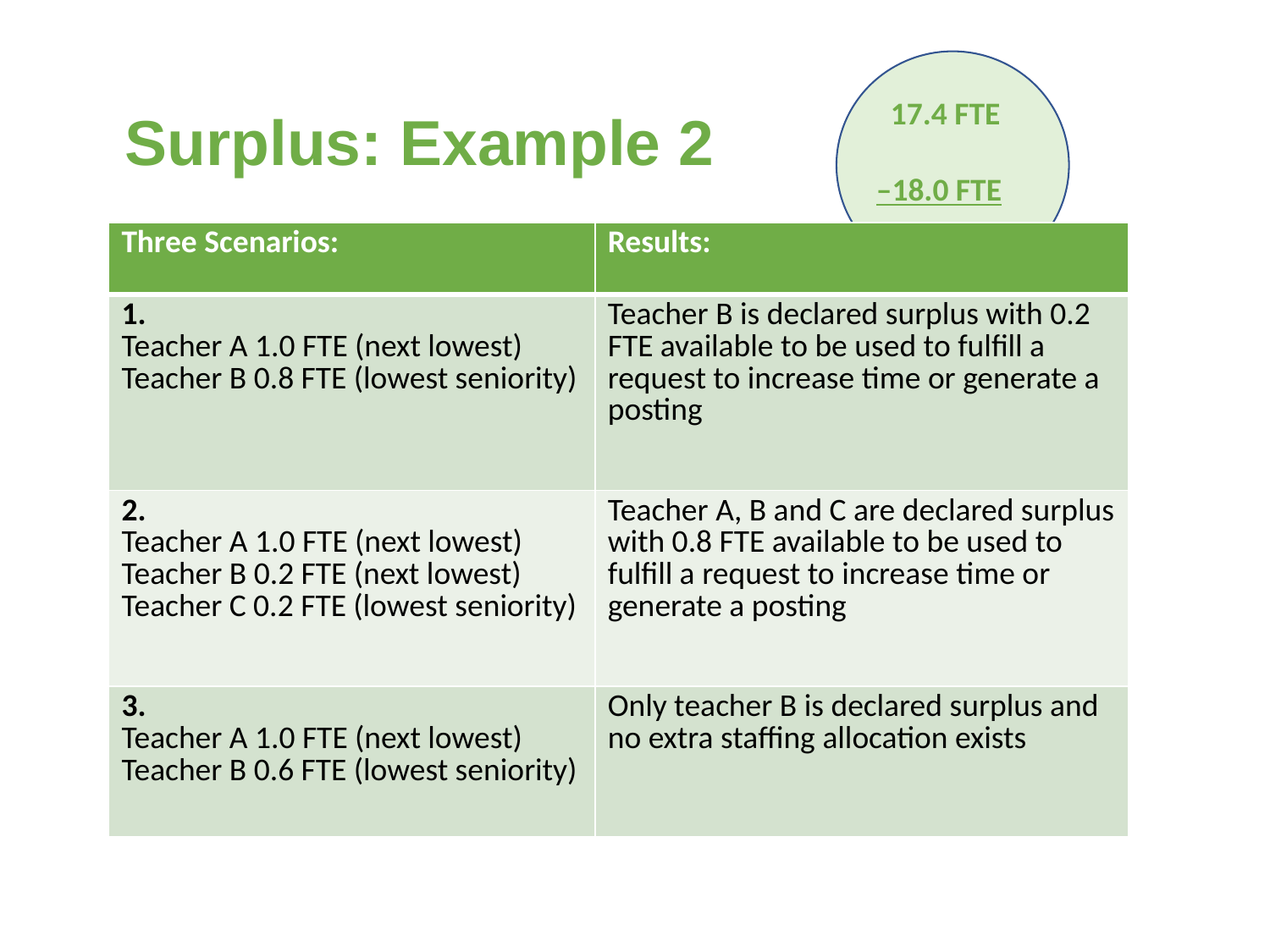

# Surplus: Example 2
  17.4 FTE
–18.0 FTE
   (0.6) FTE
| Three Scenarios: | Results: |
| --- | --- |
| 1. Teacher A 1.0 FTE (next lowest) Teacher B 0.8 FTE (lowest seniority) | Teacher B is declared surplus with 0.2 FTE available to be used to fulfill a request to increase time or generate a posting |
| 2. Teacher A 1.0 FTE (next lowest) Teacher B 0.2 FTE (next lowest) Teacher C 0.2 FTE (lowest seniority) | Teacher A, B and C are declared surplus with 0.8 FTE available to be used to fulfill a request to increase time or generate a posting |
| 3. Teacher A 1.0 FTE (next lowest) Teacher B 0.6 FTE (lowest seniority) | Only teacher B is declared surplus and no extra staffing allocation exists |